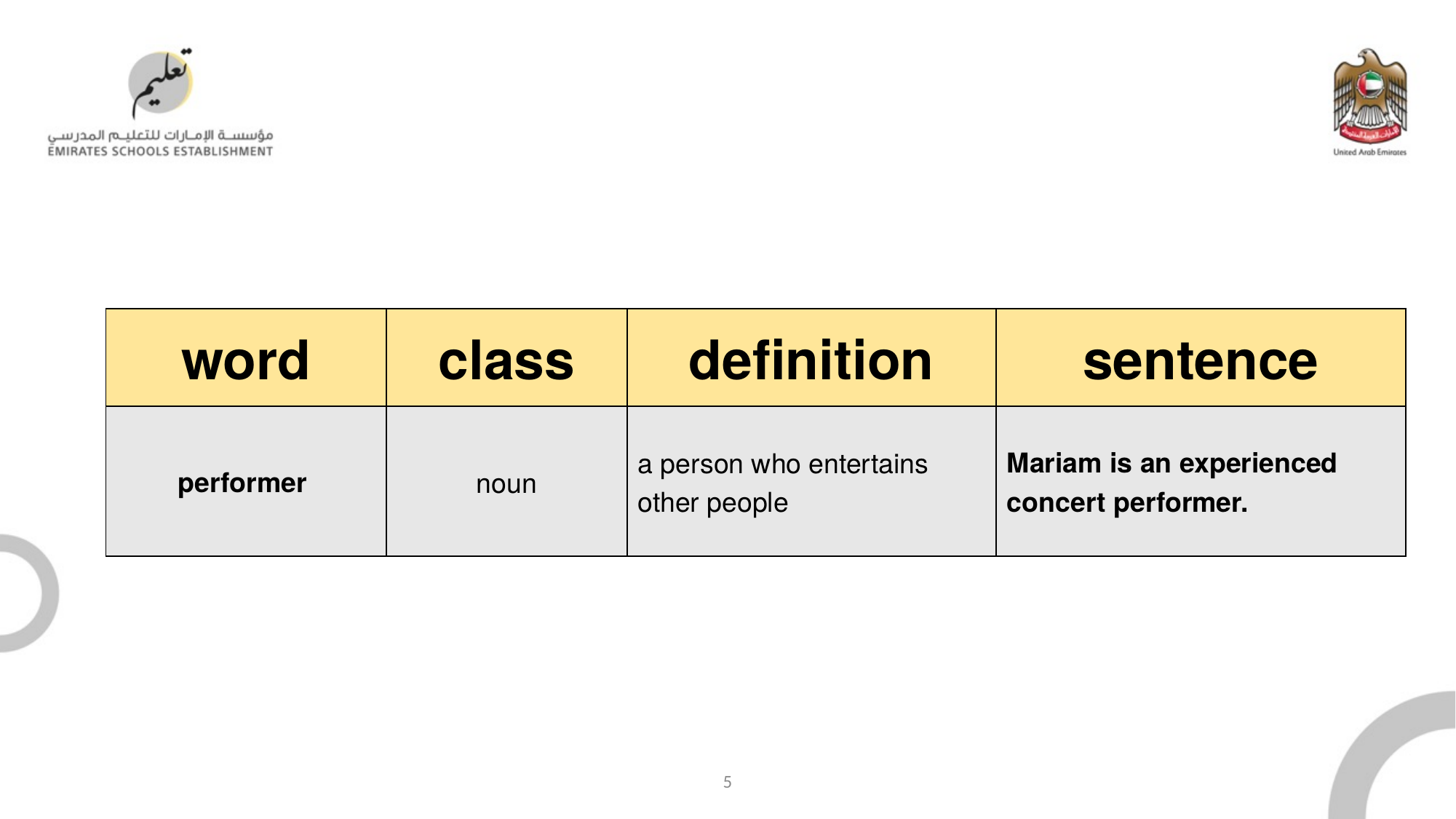

| word | class | definition | sentence |
| --- | --- | --- | --- |
| performer | noun | a person who entertains other people | Mariam is an experienced concert performer. |
5